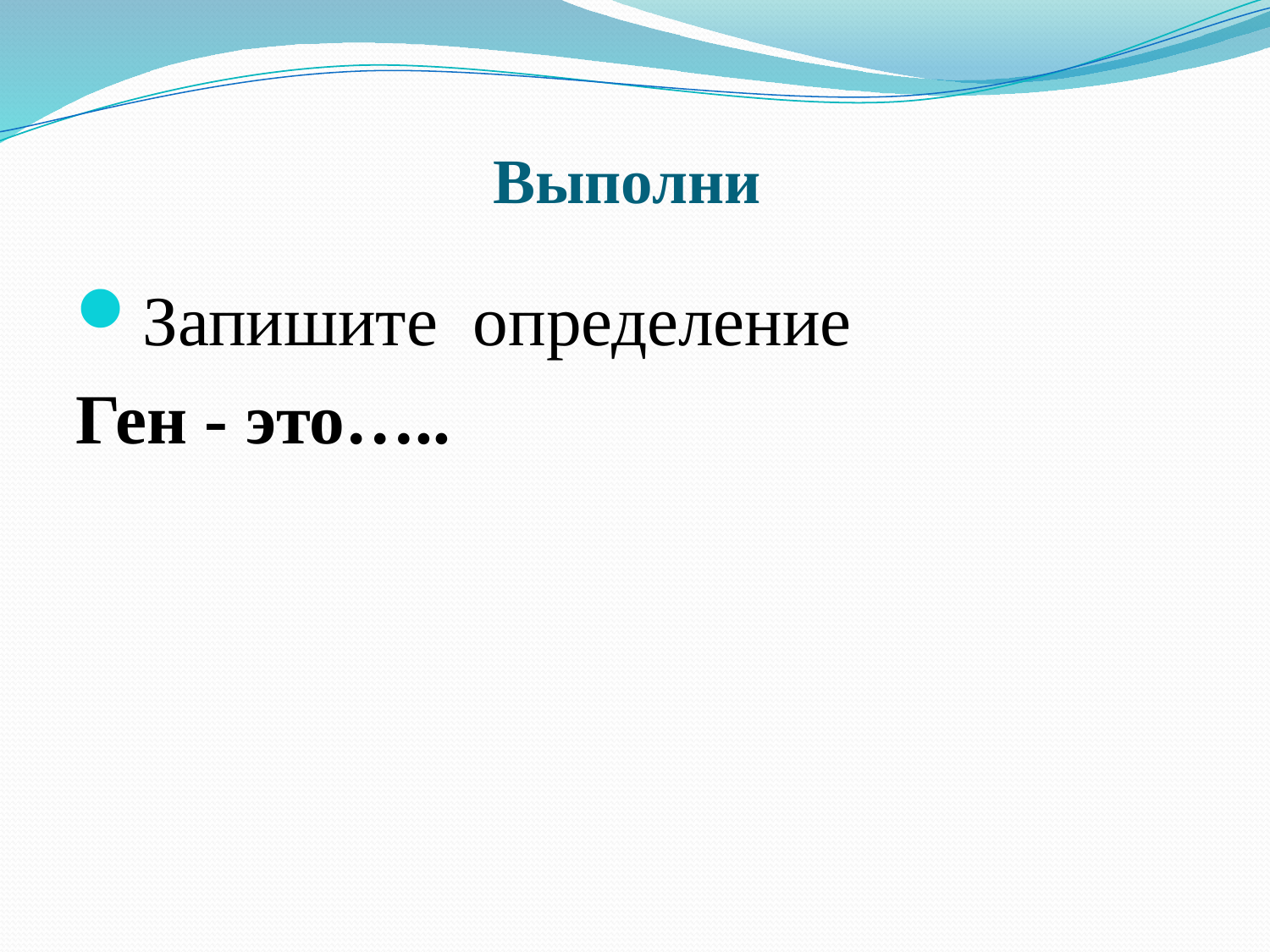

# Выполни
Запишите  определение
Ген - это…..